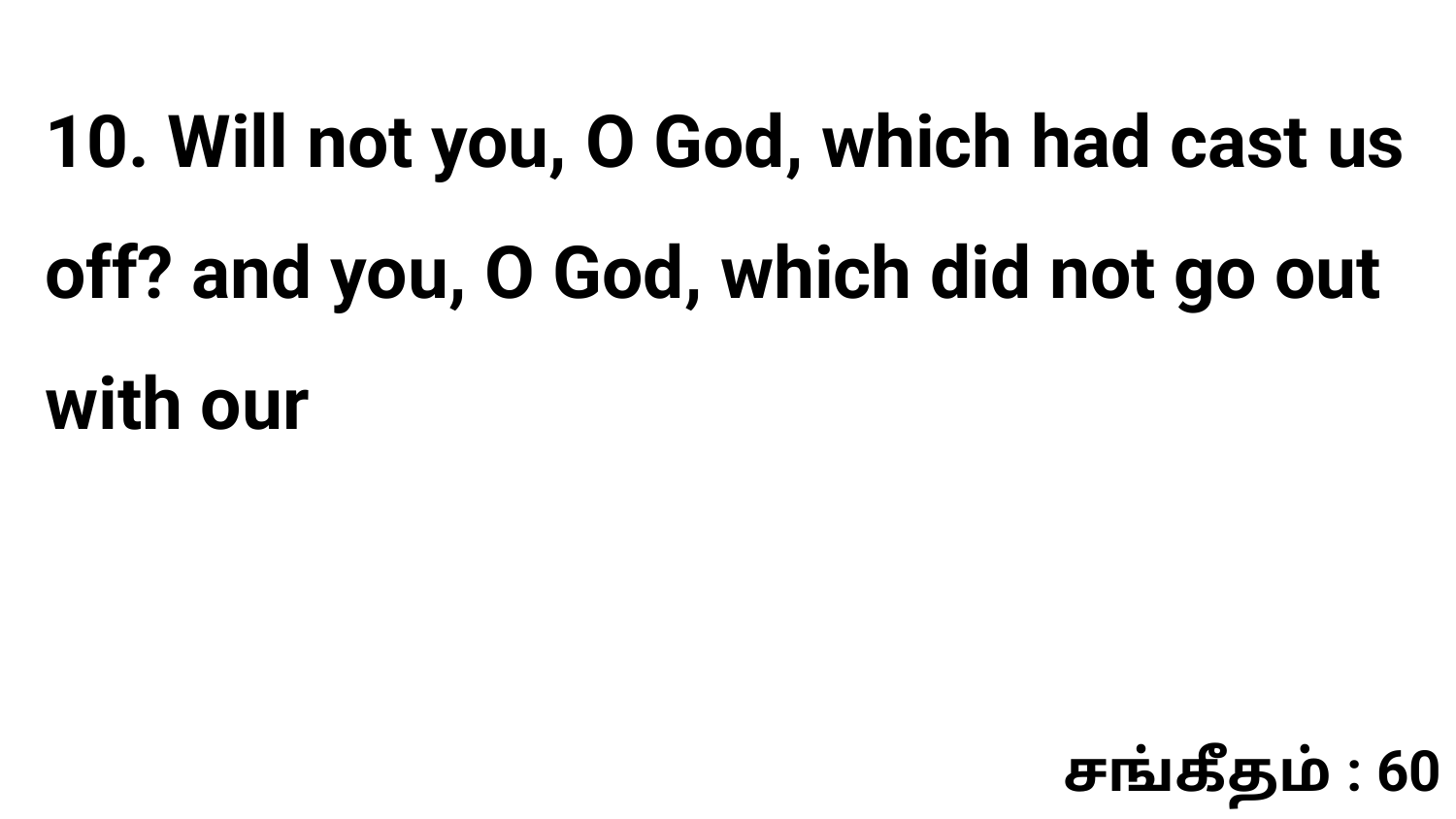

10. Will not you, O God, which had cast us off? and you, O God, which did not go out with our
சங்கீதம் : 60